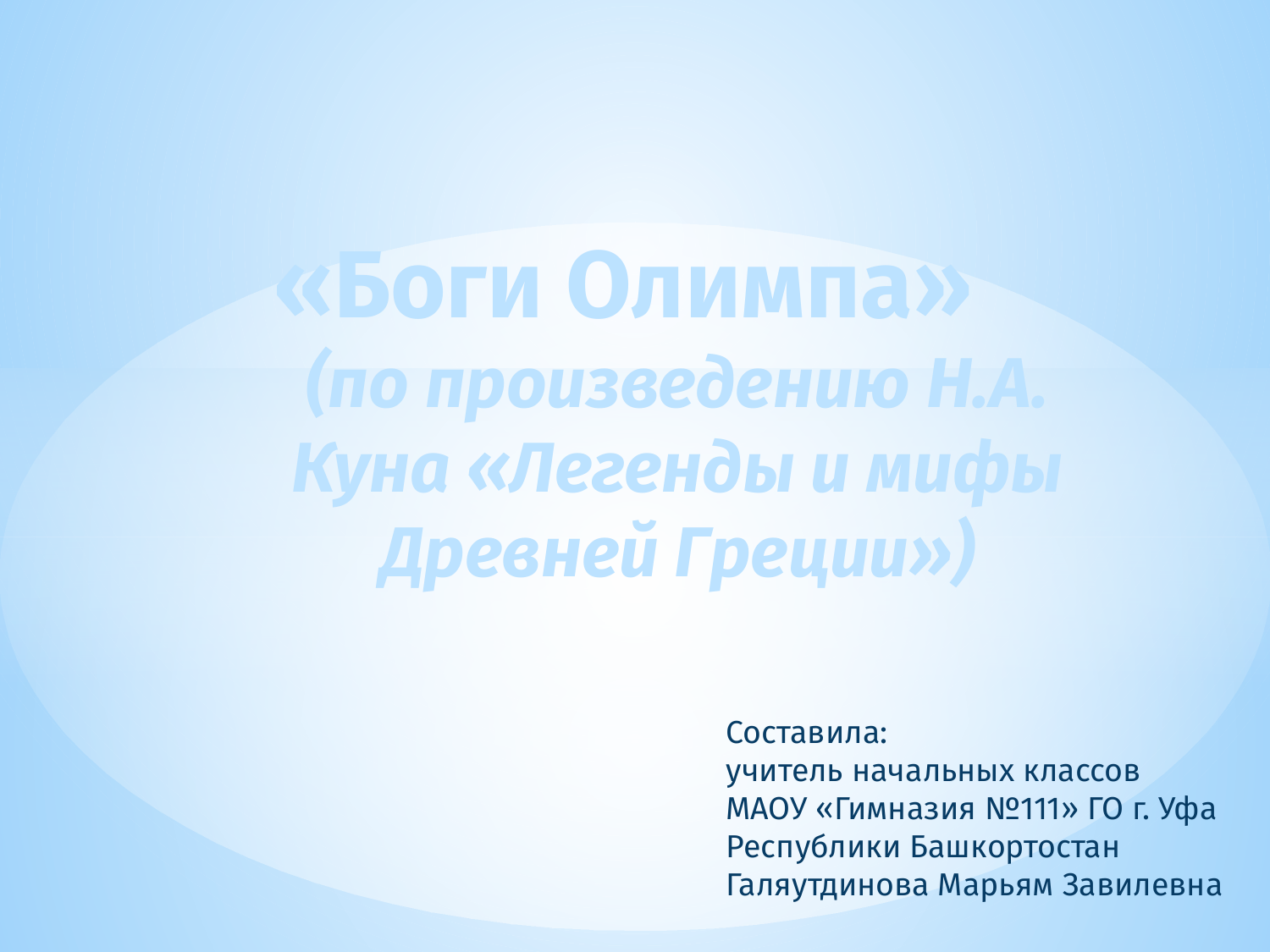

# «Боги Олимпа» (по произведению Н.А. Куна «Легенды и мифы Древней Греции»)
 Составила:
 учитель начальных классов
 МАОУ «Гимназия №111» ГО г. Уфа
 Республики Башкортостан
 Галяутдинова Марьям Завилевна